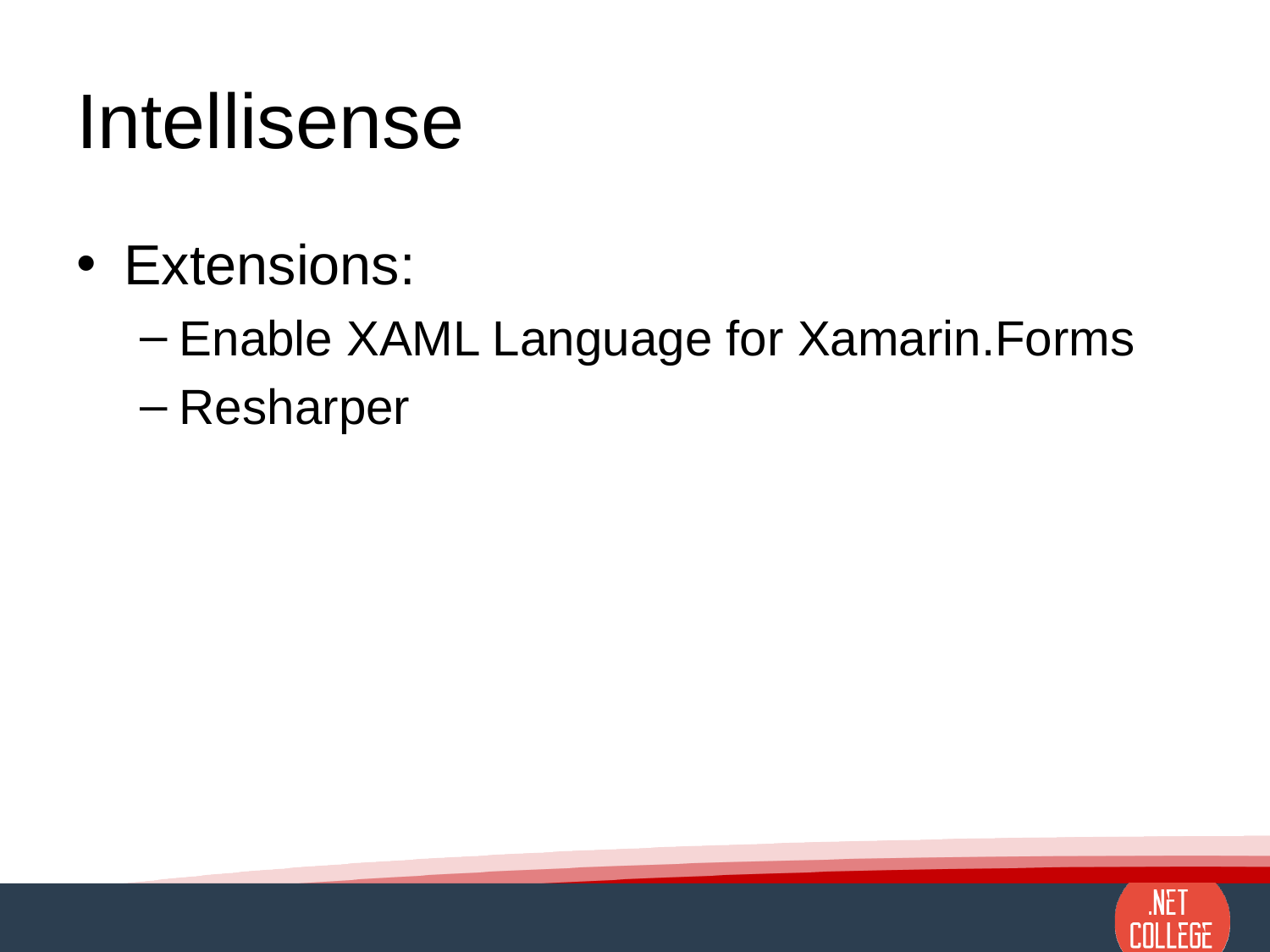

# Intellisense
Extensions:
Enable XAML Language for Xamarin.Forms
Resharper